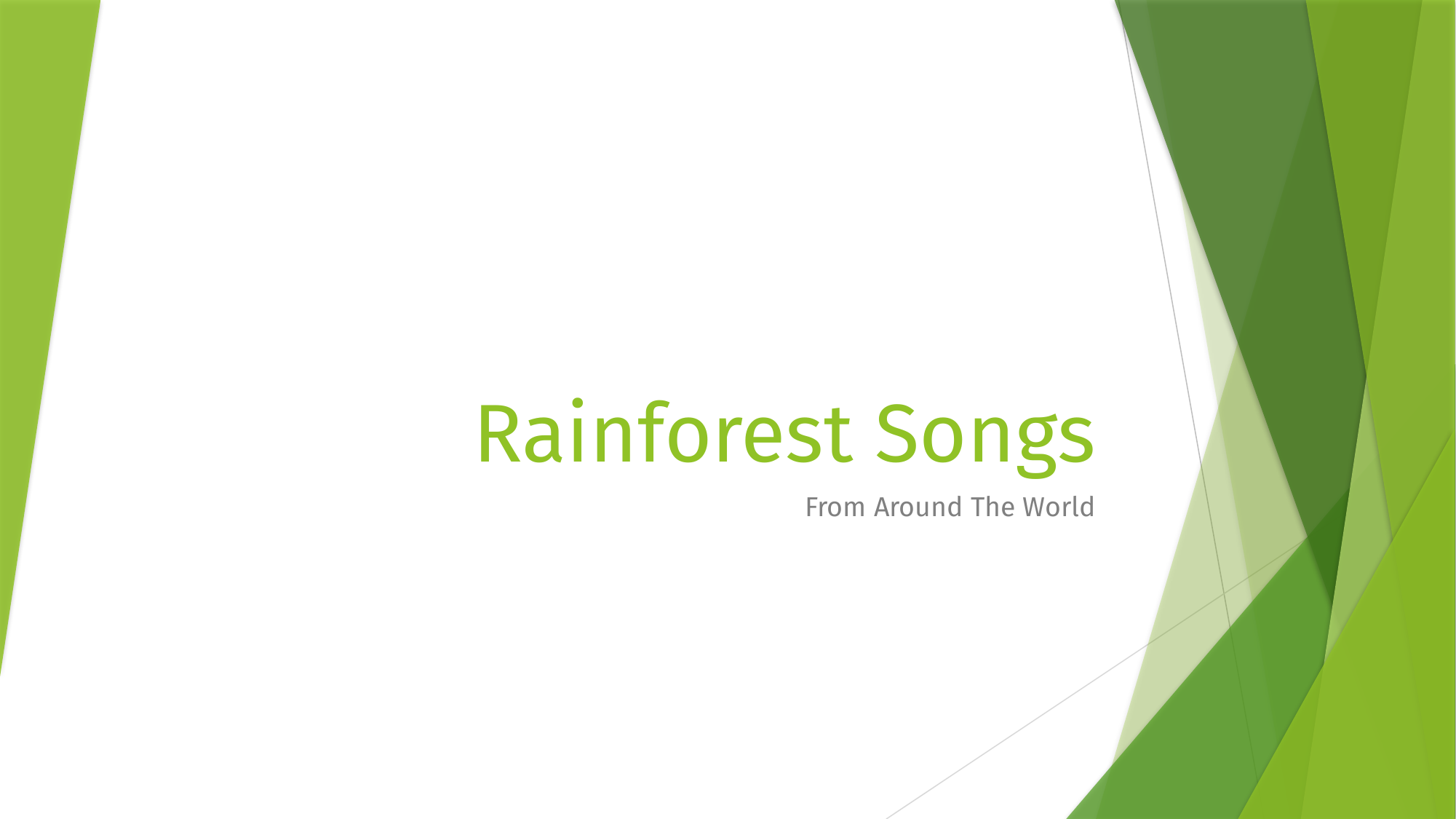

# Rainforest Songs
From Around The World